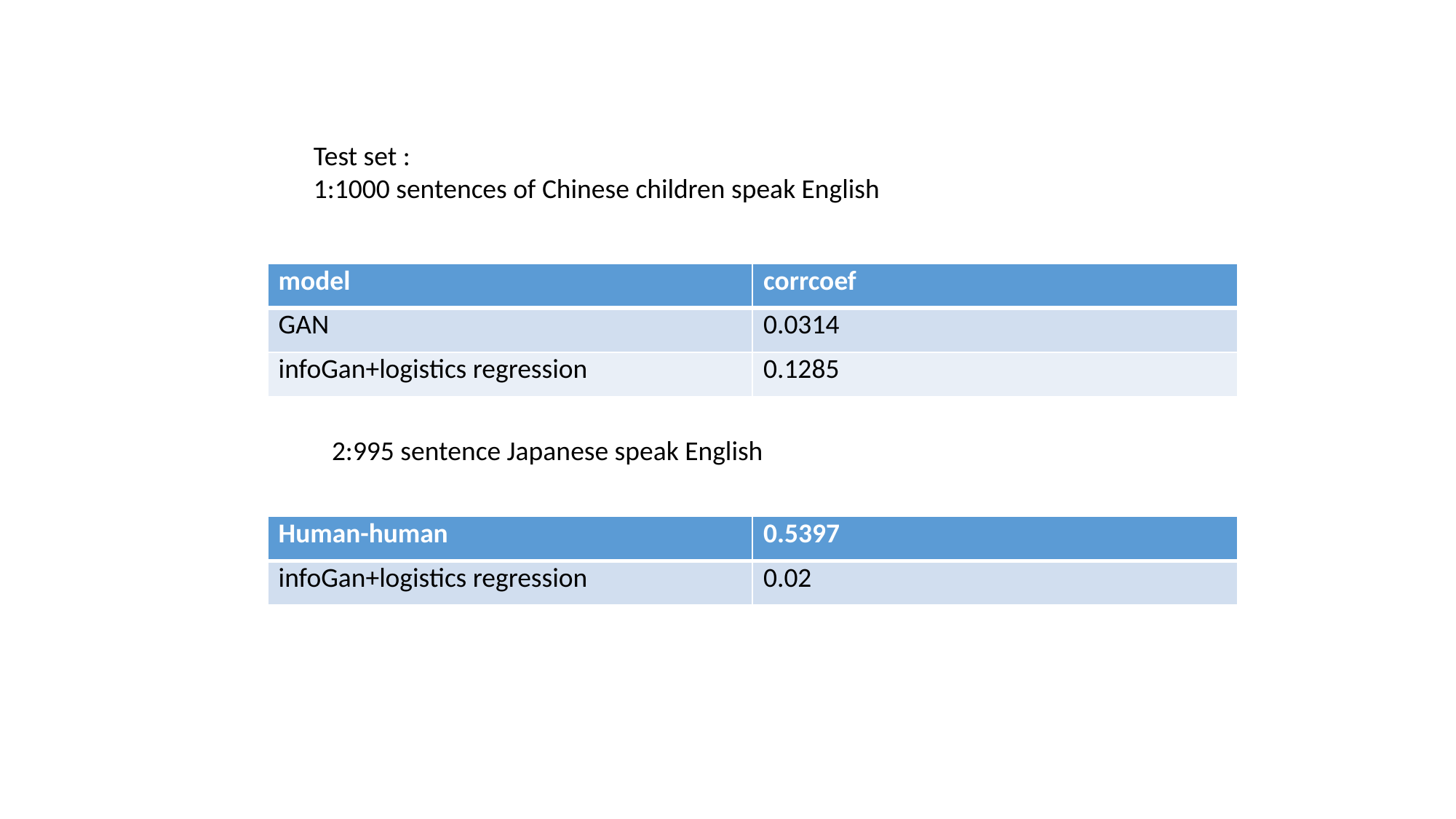

Test set :
1:1000 sentences of Chinese children speak English
| model | corrcoef |
| --- | --- |
| GAN | 0.0314 |
| infoGan+logistics regression | 0.1285 |
2:995 sentence Japanese speak English
| Human-human | 0.5397 |
| --- | --- |
| infoGan+logistics regression | 0.02 |